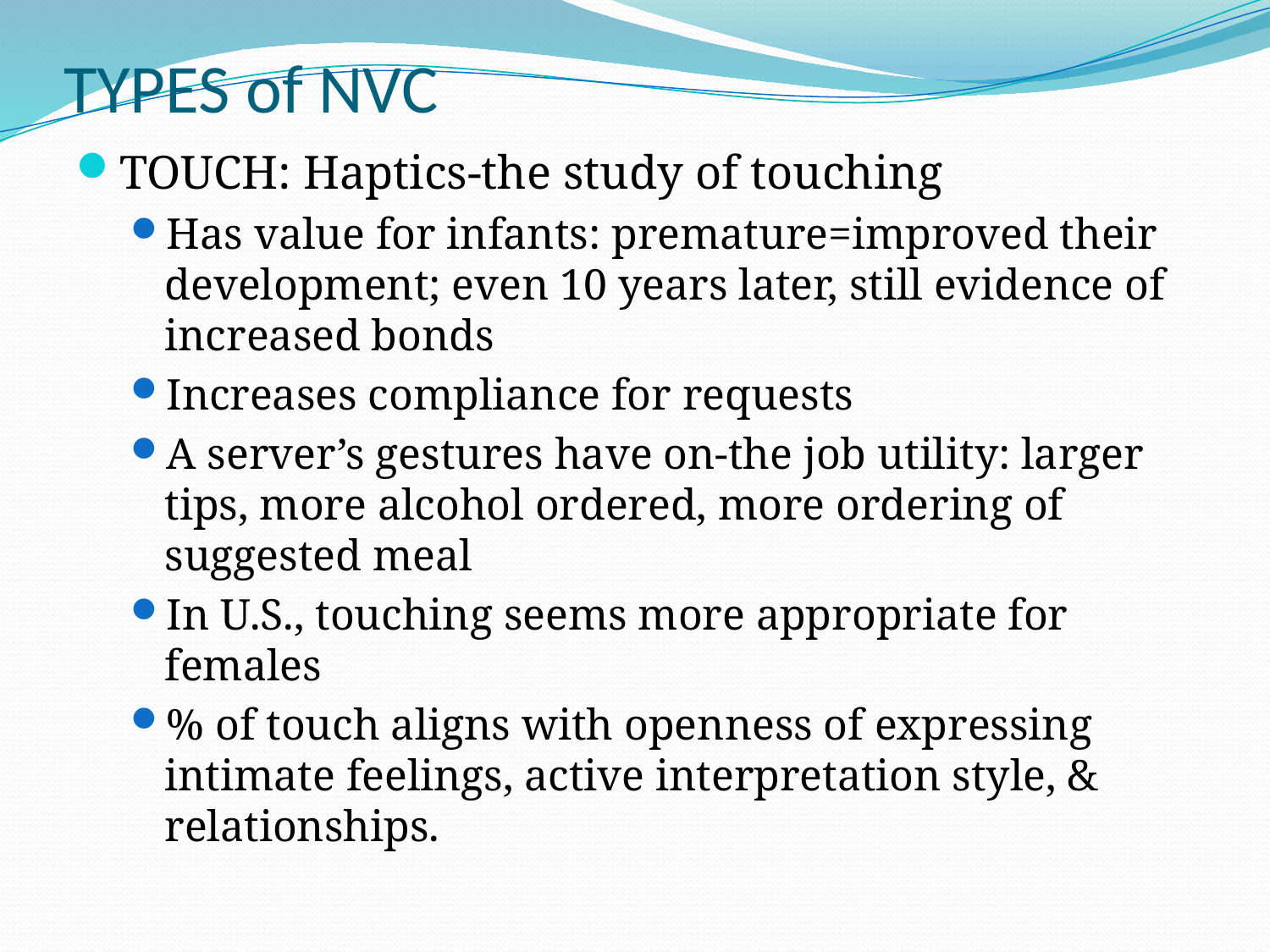

# TYPES of NVC
TOUCH: Haptics-the study of touching
Has value for infants: premature=improved their development; even 10 years later, still evidence of increased bonds
Increases compliance for requests
A server’s gestures have on-the job utility: larger tips, more alcohol ordered, more ordering of suggested meal
In U.S., touching seems more appropriate for females
% of touch aligns with openness of expressing intimate feelings, active interpretation style, & relationships.